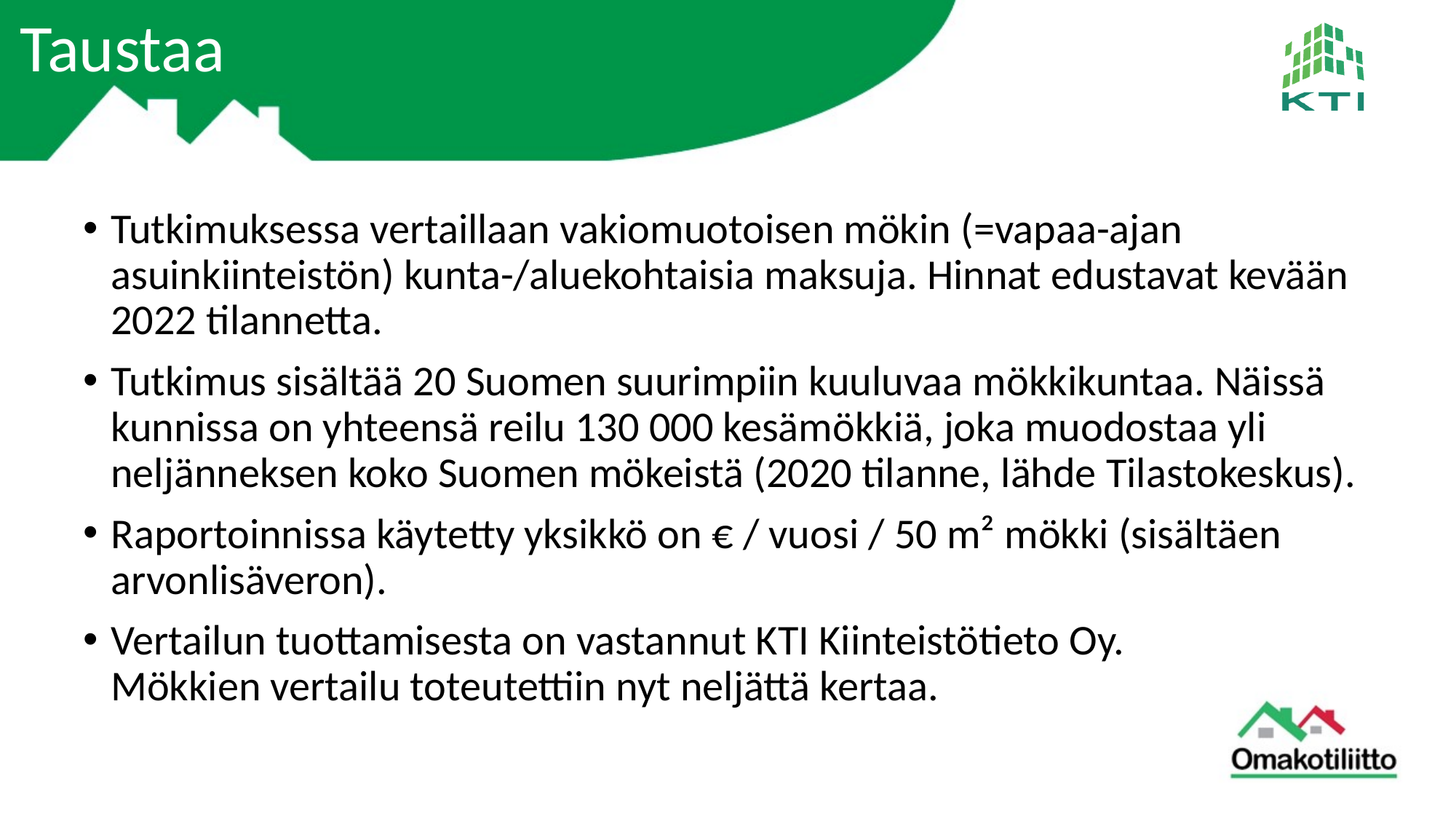

# Taustaa

Tutkimuksessa vertaillaan vakiomuotoisen mökin (=vapaa-ajan asuinkiinteistön) kunta-/aluekohtaisia maksuja. Hinnat edustavat kevään 2022 tilannetta.
Tutkimus sisältää 20 Suomen suurimpiin kuuluvaa mökkikuntaa. Näissä kunnissa on yhteensä reilu 130 000 kesämökkiä, joka muodostaa yli neljänneksen koko Suomen mökeistä (2020 tilanne, lähde Tilastokeskus).
Raportoinnissa käytetty yksikkö on € / vuosi / 50 m² mökki (sisältäen arvonlisäveron).
Vertailun tuottamisesta on vastannut KTI Kiinteistötieto Oy.               Mökkien vertailu toteutettiin nyt neljättä kertaa.